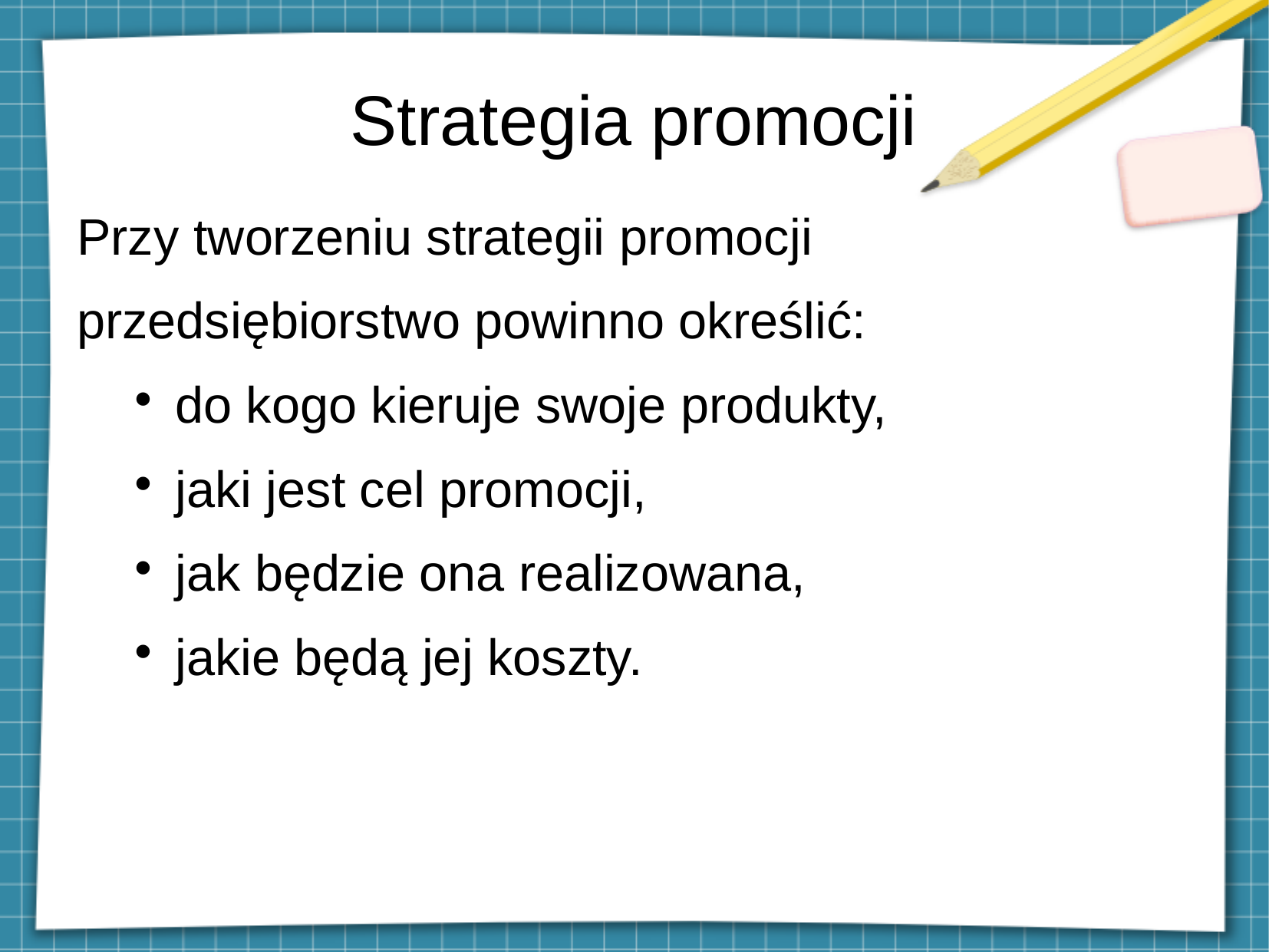

Strategia promocji
Przy tworzeniu strategii promocji
przedsiębiorstwo powinno określić:
do kogo kieruje swoje produkty,
jaki jest cel promocji,
jak będzie ona realizowana,
jakie będą jej koszty.